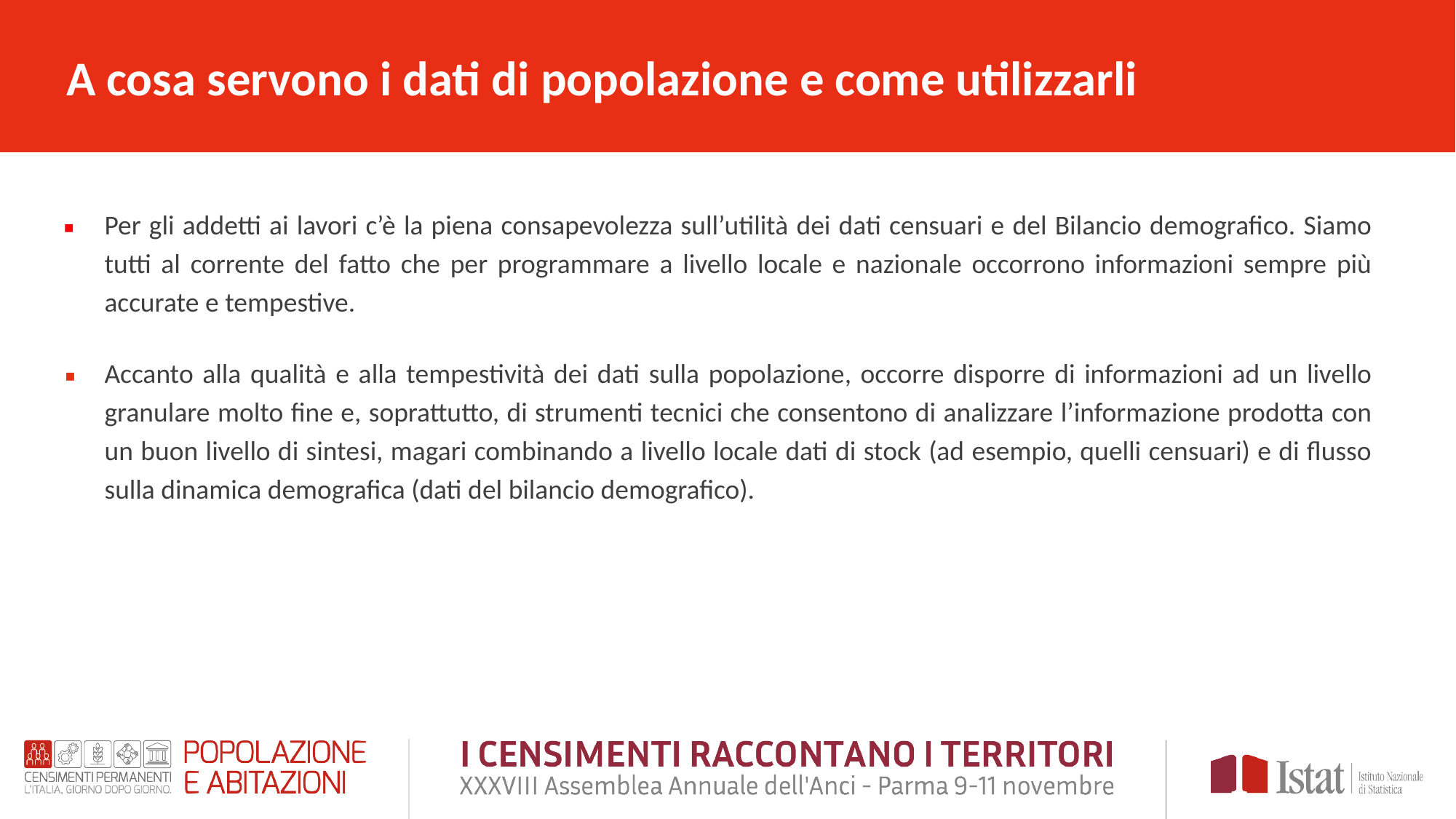

A cosa servono i dati di popolazione e come utilizzarli
Per gli addetti ai lavori c’è la piena consapevolezza sull’utilità dei dati censuari e del Bilancio demografico. Siamo tutti al corrente del fatto che per programmare a livello locale e nazionale occorrono informazioni sempre più accurate e tempestive.

Accanto alla qualità e alla tempestività dei dati sulla popolazione, occorre disporre di informazioni ad un livello granulare molto fine e, soprattutto, di strumenti tecnici che consentono di analizzare l’informazione prodotta con un buon livello di sintesi, magari combinando a livello locale dati di stock (ad esempio, quelli censuari) e di flusso sulla dinamica demografica (dati del bilancio demografico).